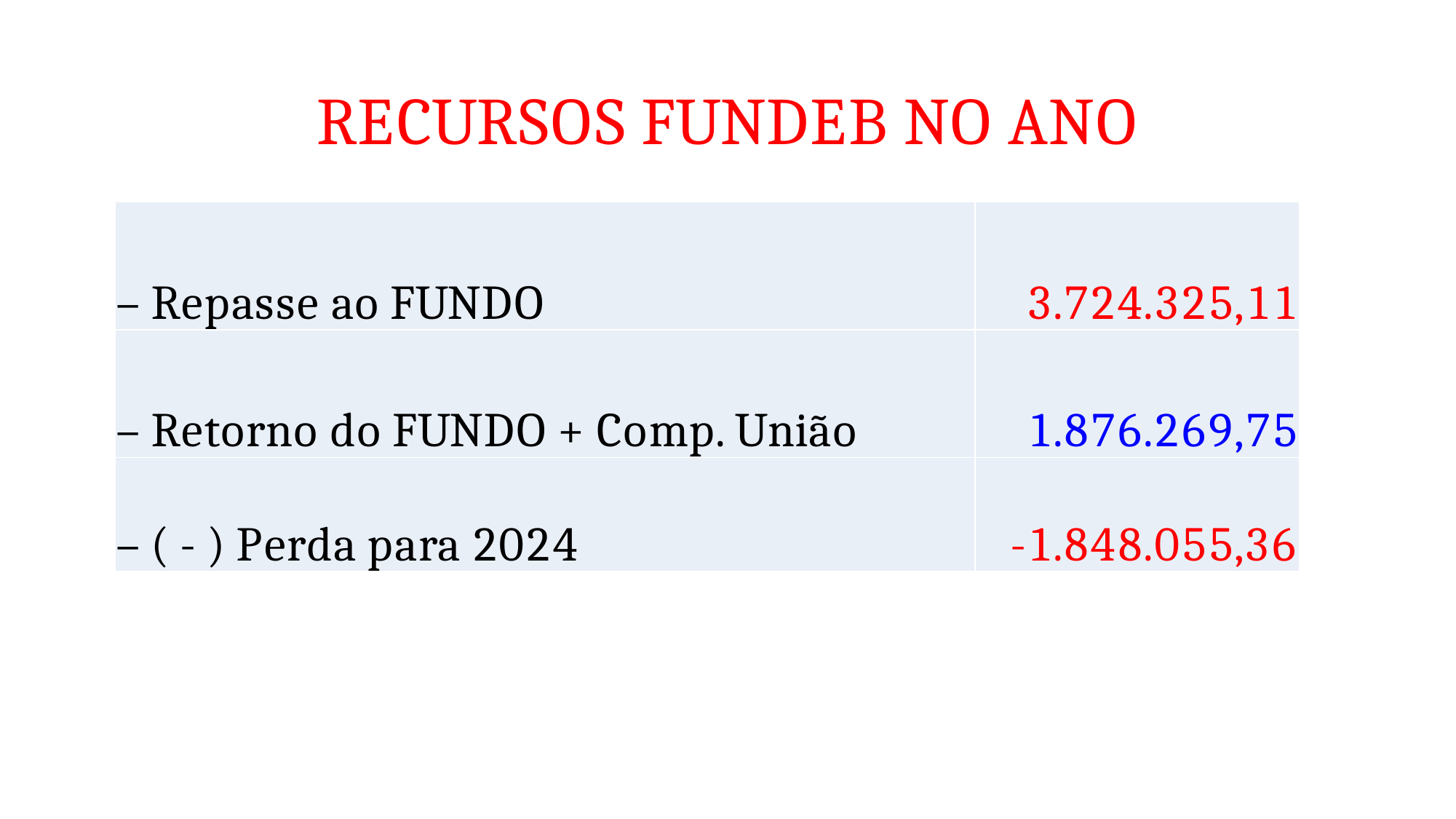

# RECURSOS FUNDEB NO ANO
| – Repasse ao FUNDO | 3.724.325,11 |
| --- | --- |
| – Retorno do FUNDO + Comp. União | 1.876.269,75 |
| – ( - ) Perda para 2024 | -1.848.055,36 |